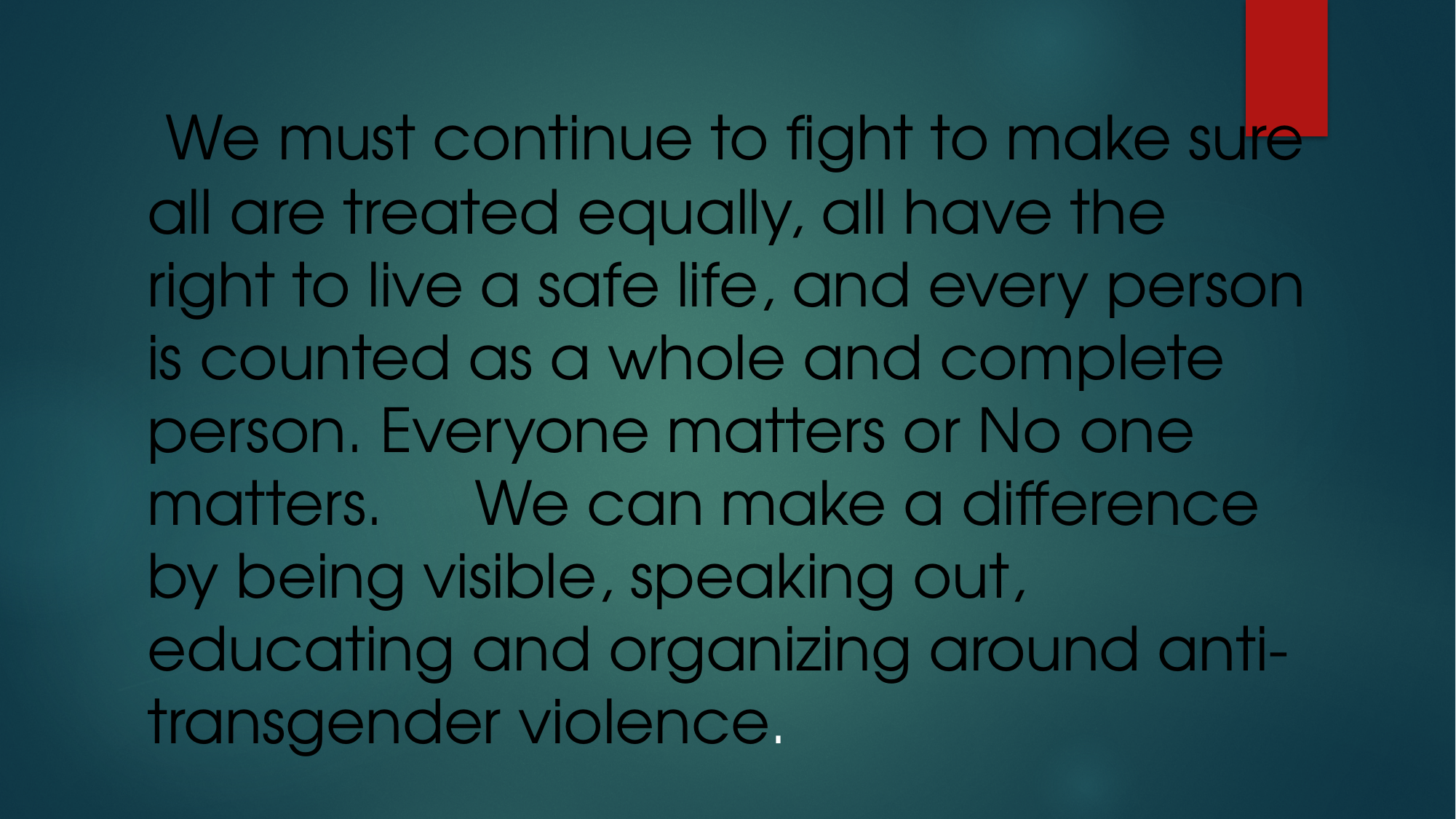

We must continue to fight to make sure all are treated equally, all have the right to live a safe life, and every person is counted as a whole and complete person. Everyone matters or No one matters. 	We can make a difference by being visible, speaking out, educating and organizing around anti-transgender violence.